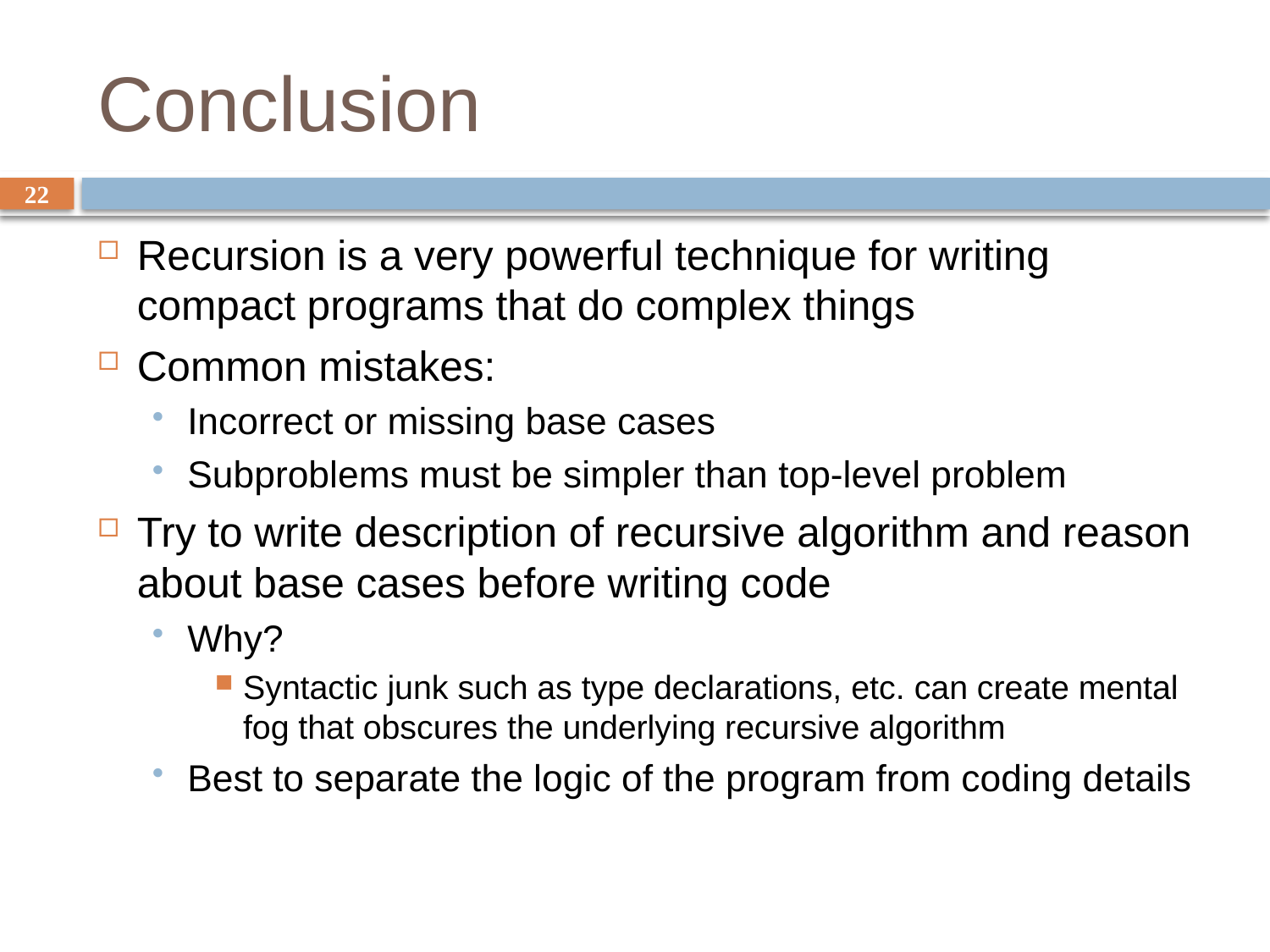

# Conclusion
22
Recursion is a very powerful technique for writing compact programs that do complex things
Common mistakes:
Incorrect or missing base cases
Subproblems must be simpler than top-level problem
Try to write description of recursive algorithm and reason about base cases before writing code
Why?
Syntactic junk such as type declarations, etc. can create mental fog that obscures the underlying recursive algorithm
Best to separate the logic of the program from coding details